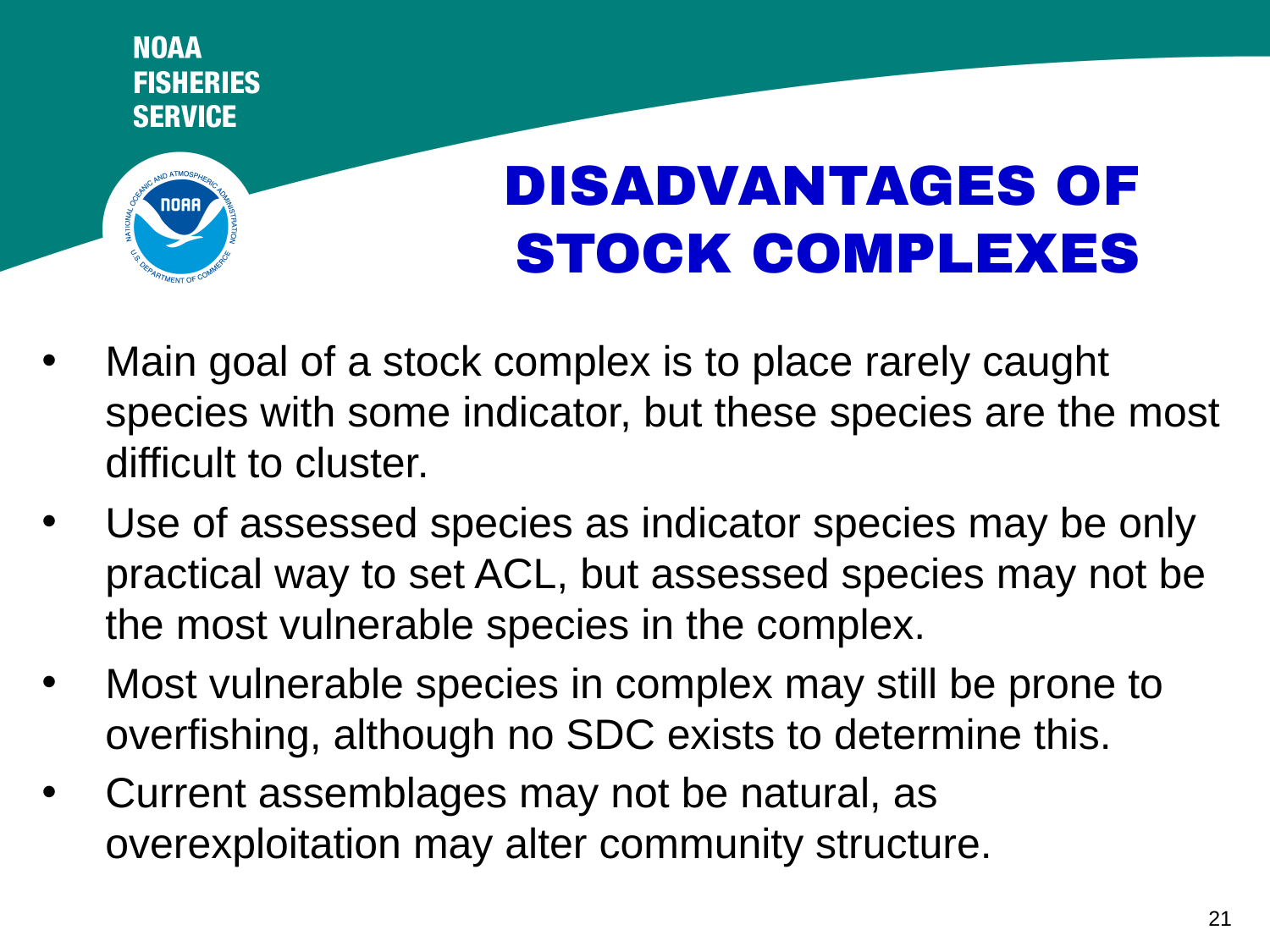

# DISADVANTAGES OF STOCK COMPLEXES
Main goal of a stock complex is to place rarely caught species with some indicator, but these species are the most difficult to cluster.
Use of assessed species as indicator species may be only practical way to set ACL, but assessed species may not be the most vulnerable species in the complex.
Most vulnerable species in complex may still be prone to overfishing, although no SDC exists to determine this.
Current assemblages may not be natural, as overexploitation may alter community structure.